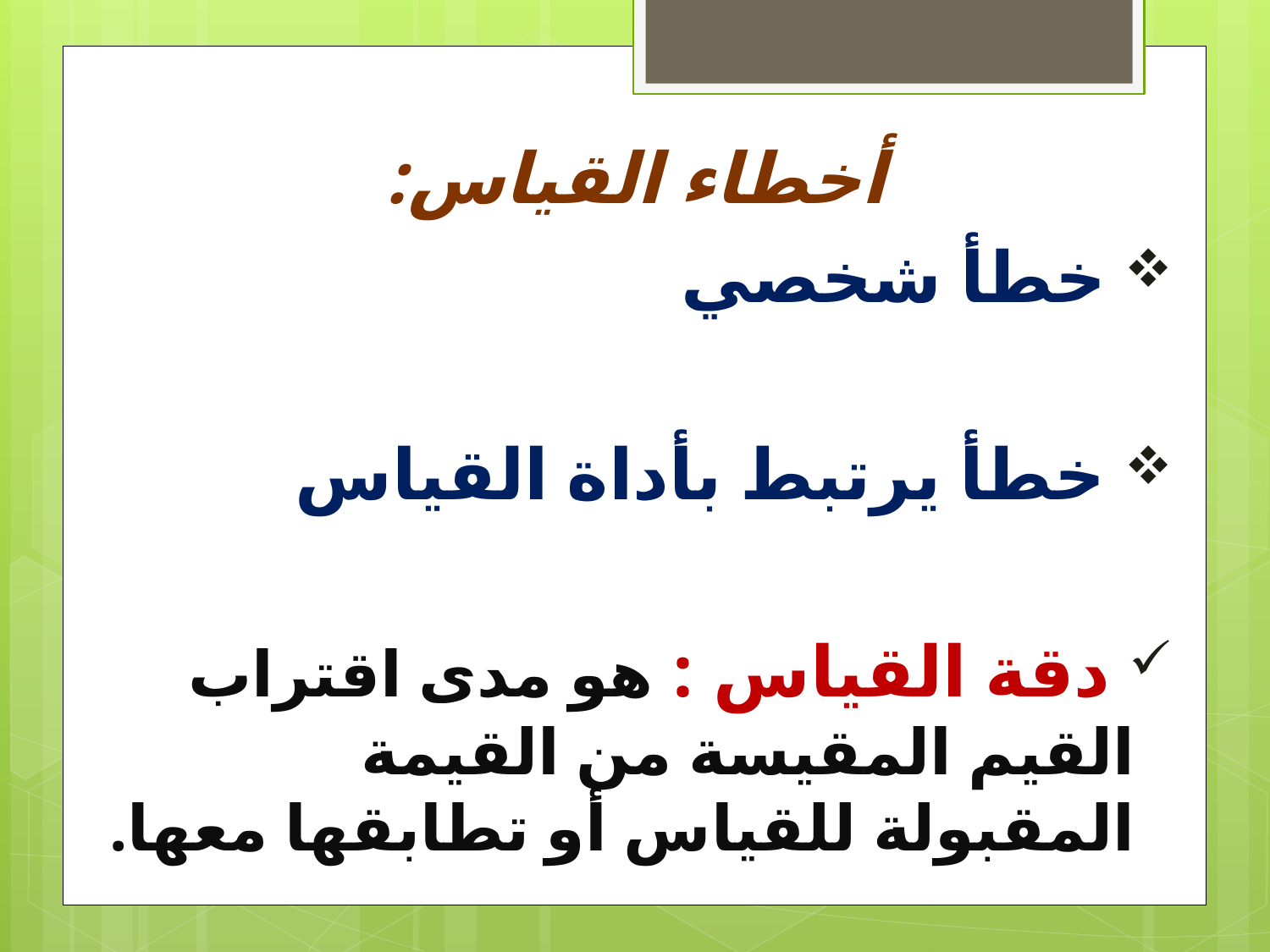

أخطاء القياس:
 خطأ شخصي

 خطأ يرتبط بأداة القياس

 دقة القياس : هو مدى اقتراب القيم المقيسة من القيمة المقبولة للقياس أو تطابقها معها.